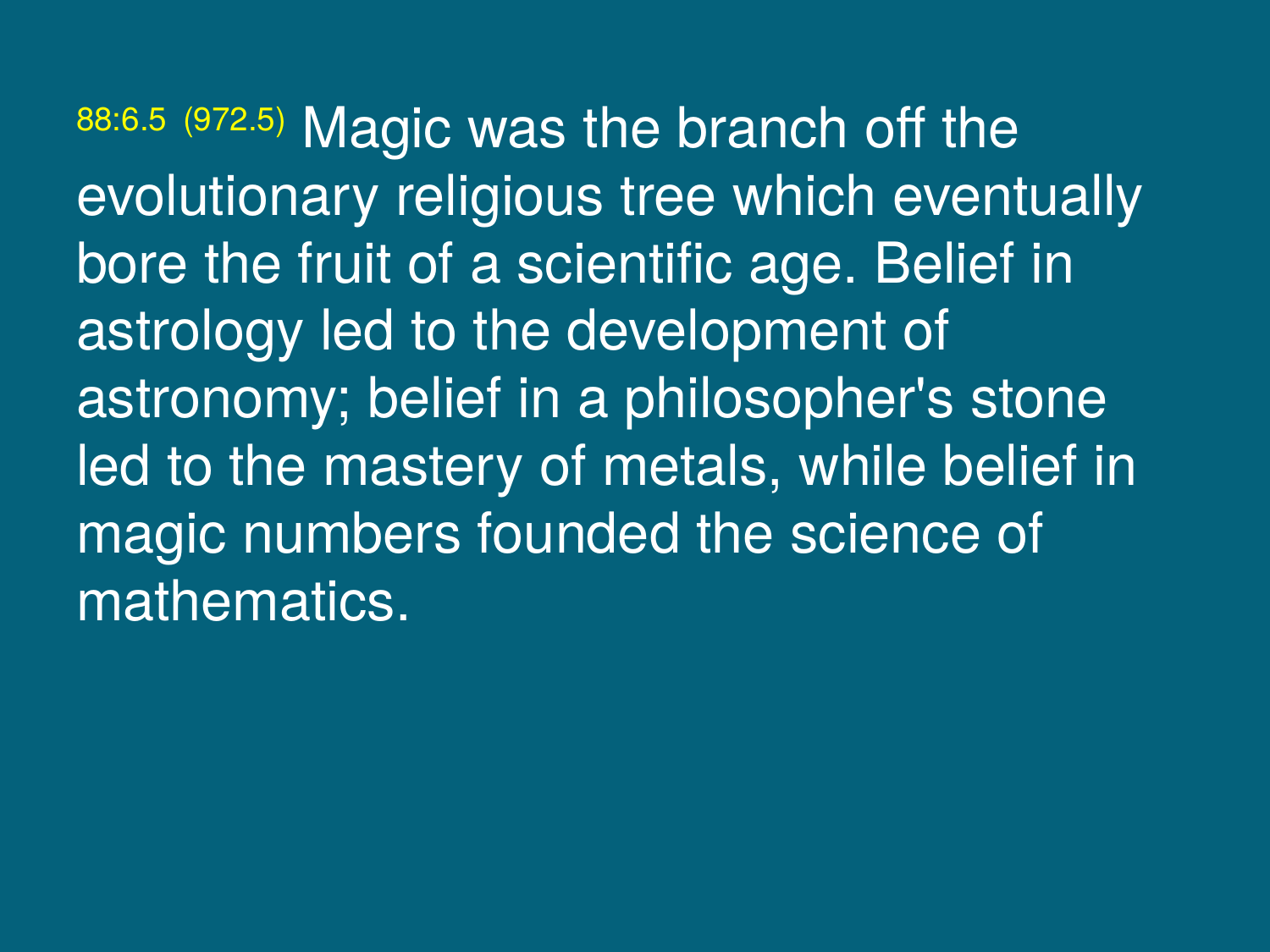

88:6.5 (972.5) Magic was the branch off the evolutionary religious tree which eventually bore the fruit of a scientific age. Belief in astrology led to the development of astronomy; belief in a philosopher's stone led to the mastery of metals, while belief in magic numbers founded the science of mathematics.